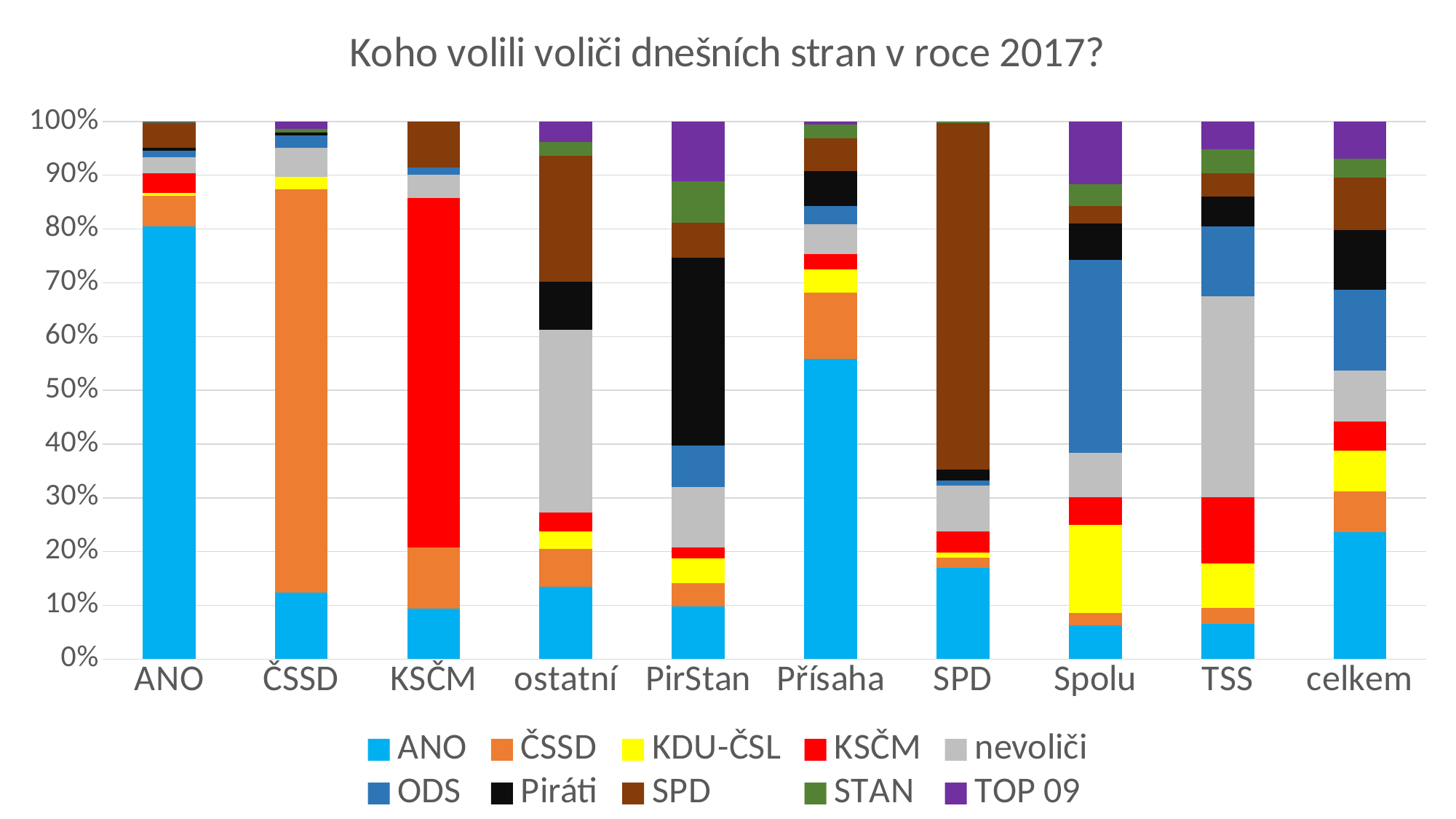

### Chart: Koho volili voliči dnešních stran v roce 2017?

| Category | ANO | ČSSD | KDU-ČSL | KSČM | nevoliči | ODS | Piráti | SPD | STAN | TOP 09 |
|---|---|---|---|---|---|---|---|---|---|---|
| ANO | 80.53804920906032 | 5.637195148101955 | 0.6072937964849658 | 3.6087169818043963 | 2.956311119289739 | 1.2770582901249787 | 0.47946003606509174 | 4.543192943260288 | 0.16081824003423661 | 0.19190420621090254 |
| ČSSD | 12.41809367789921 | 74.97040089335407 | 2.2339379280916796 | 0.0 | 5.4374139624395195 | 2.3488375537561774 | 0.5878999400122742 | 0.0 | 0.5915719344093888 | 1.4118442187859652 |
| KSČM | 9.466295913295152 | 11.348903280746123 | 0.0 | 64.93213760988536 | 4.366919079108833 | 1.3926232875896079 | 0.0 | 8.493121216235354 | 0.0 | 0.0 |
| ostatní | 13.524581944623797 | 6.948977199230663 | 3.2439843147114145 | 3.61438160429983 | 33.88119711745479 | 0.0 | 8.963969366927198 | 23.40166865947992 | 2.5771309762277936 | 3.8441090539207092 |
| PirStan | 9.762457738506278 | 4.388986589031179 | 4.570637358625702 | 2.1072461654975885 | 11.15251149757543 | 7.78858403378867 | 34.84098037673786 | 6.5691272939695375 | 7.76297505098414 | 11.056493872266469 |
| Přísaha | 55.893847654910324 | 12.224746896307154 | 4.438674230895167 | 2.8259890596387605 | 5.556214903346706 | 3.3335511431311167 | 6.508069062173284 | 6.099047931649089 | 2.518737876373807 | 0.6011213341781768 |
| SPD | 17.006159733235286 | 1.9113989902576782 | 0.8922965446249586 | 3.9767149978967735 | 8.438314023774108 | 0.9381906532674592 | 2.1134113331958035 | 64.36907838142042 | 0.35443527717190865 | 0.0 |
| Spolu | 6.28352082653029 | 2.301797237122536 | 16.313558821028348 | 5.224307580715832 | 8.227949475882825 | 35.94861572123283 | 6.786853644119935 | 3.1319715038862146 | 4.11306759328318 | 11.668357596198014 |
| TSS | 6.565499040420562 | 2.9517040670700863 | 8.26764723537162 | 12.282193610884937 | 37.432418210837604 | 13.039324326866684 | 5.439441010090721 | 4.417903769286343 | 4.378732596244738 | 5.225136334161585 |
| celkem | 21.416649388536353 | 6.8586256321496855 | 6.803836935705032 | 4.939458872752951 | 8.52208183276251 | 13.69253549486221 | 9.96549897626672 | 8.883614239010537 | 3.203986322132107 | 6.216531934305366 |
#